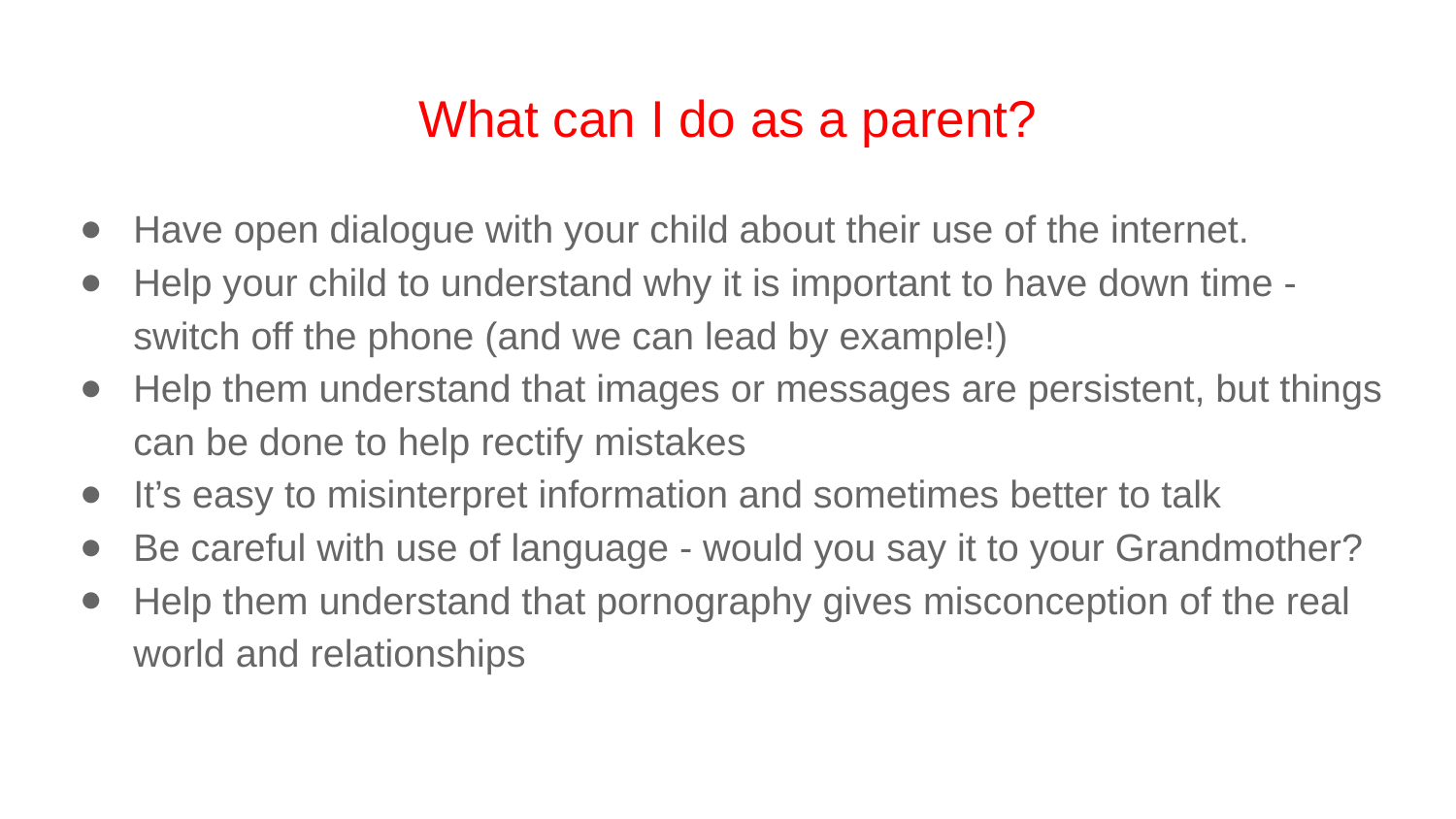

# What can I do as a parent?
Have open dialogue with your child about their use of the internet.
Help your child to understand why it is important to have down time - switch off the phone (and we can lead by example!)
Help them understand that images or messages are persistent, but things can be done to help rectify mistakes
It’s easy to misinterpret information and sometimes better to talk
Be careful with use of language - would you say it to your Grandmother?
Help them understand that pornography gives misconception of the real world and relationships